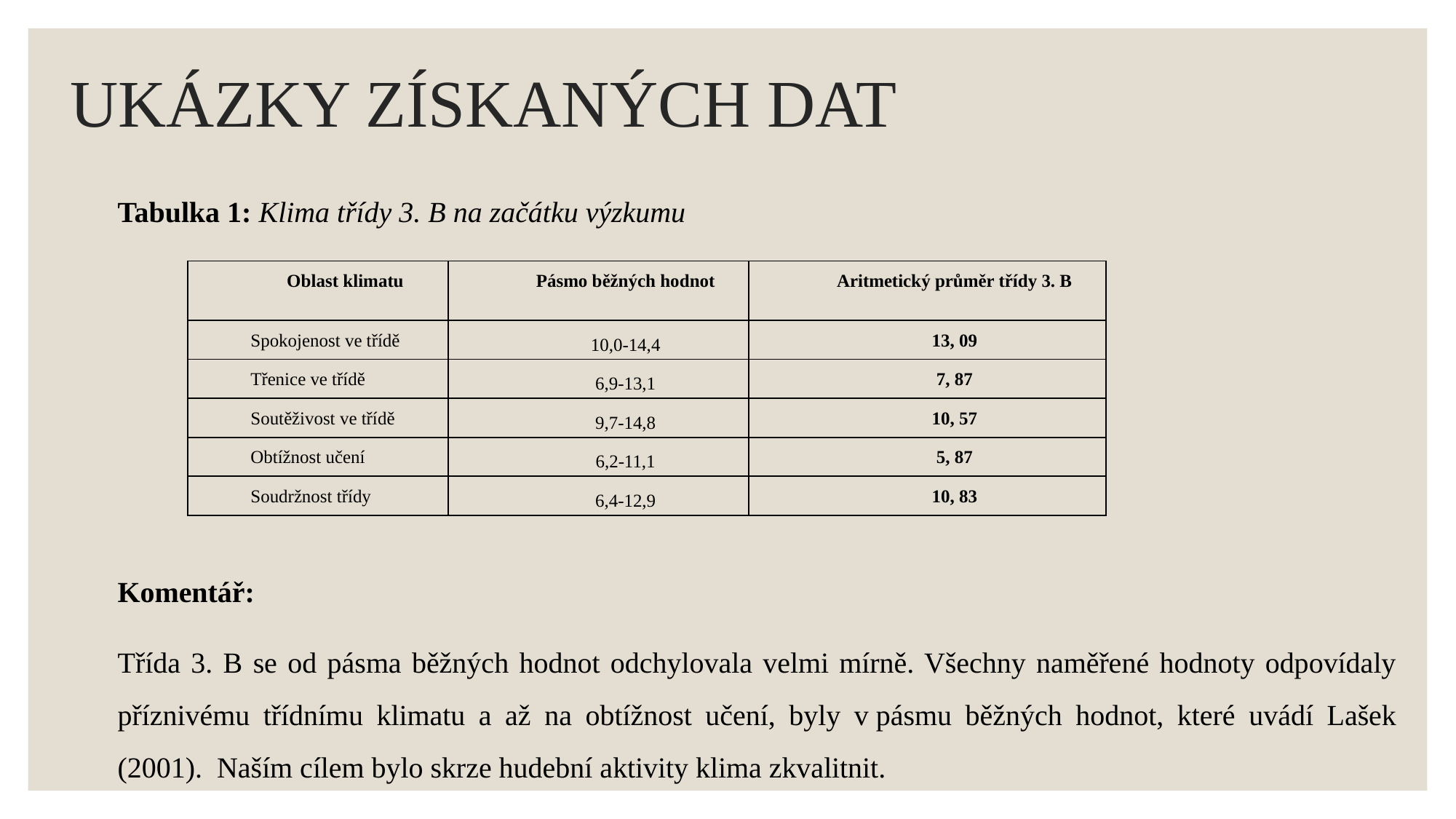

# UKÁZKY ZÍSKANÝCH DAT
Tabulka 1: Klima třídy 3. B na začátku výzkumu

Komentář:
Třída 3. B se od pásma běžných hodnot odchylovala velmi mírně. Všechny naměřené hodnoty odpovídaly příznivému třídnímu klimatu a až na obtížnost učení, byly v pásmu běžných hodnot, které uvádí Lašek (2001).  Naším cílem bylo skrze hudební aktivity klima zkvalitnit.

| Oblast klimatu | Pásmo běžných hodnot | Aritmetický průměr třídy 3. B |
| --- | --- | --- |
| Spokojenost ve třídě | 10,0-14,4 | 13, 09 |
| Třenice ve třídě | 6,9-13,1 | 7, 87 |
| Soutěživost ve třídě | 9,7-14,8 | 10, 57 |
| Obtížnost učení | 6,2-11,1 | 5, 87 |
| Soudržnost třídy | 6,4-12,9 | 10, 83 |